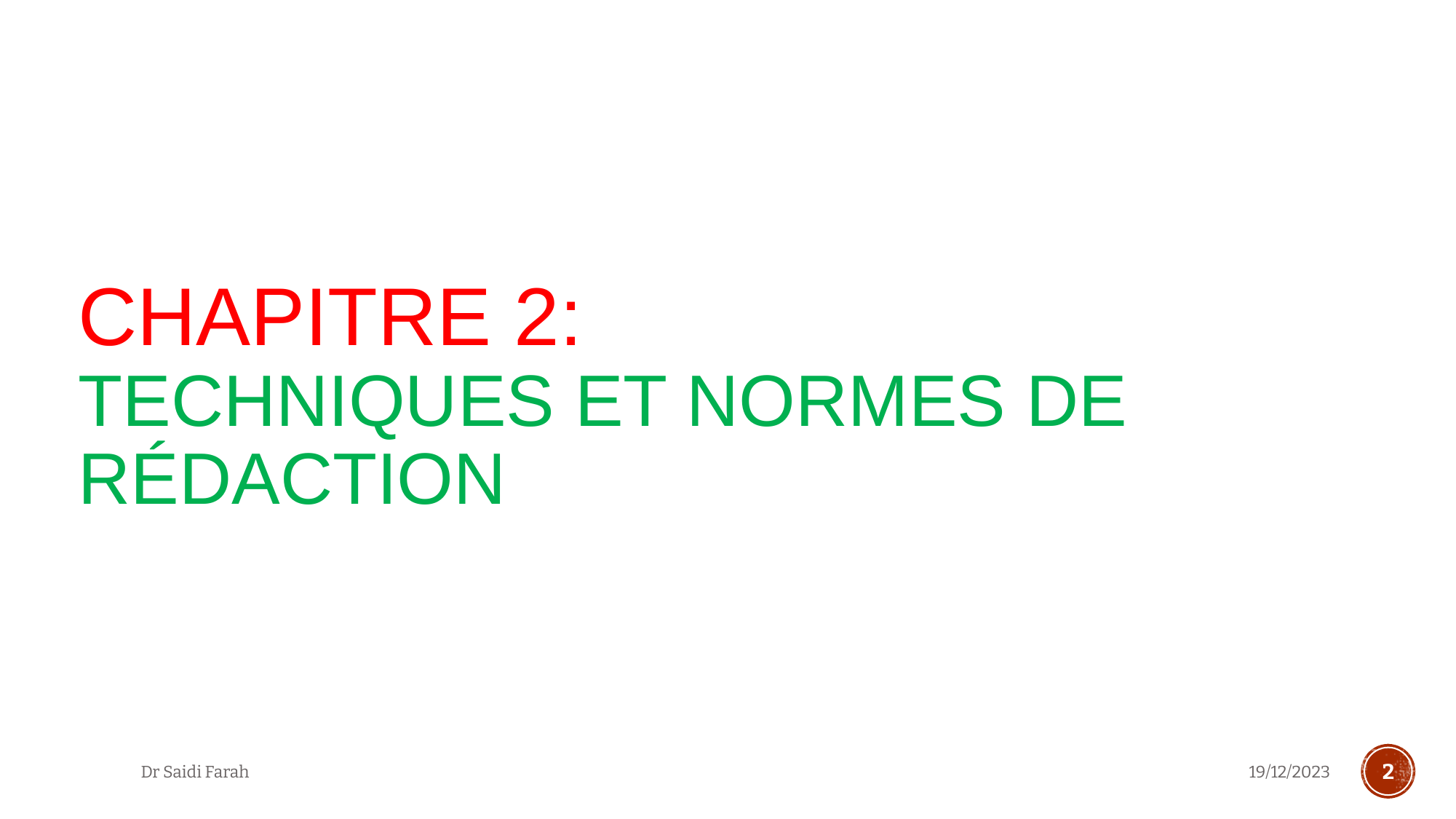

# Chapitre 2: Techniques et normes de rédaction
Dr Saidi Farah
19/12/2023
2